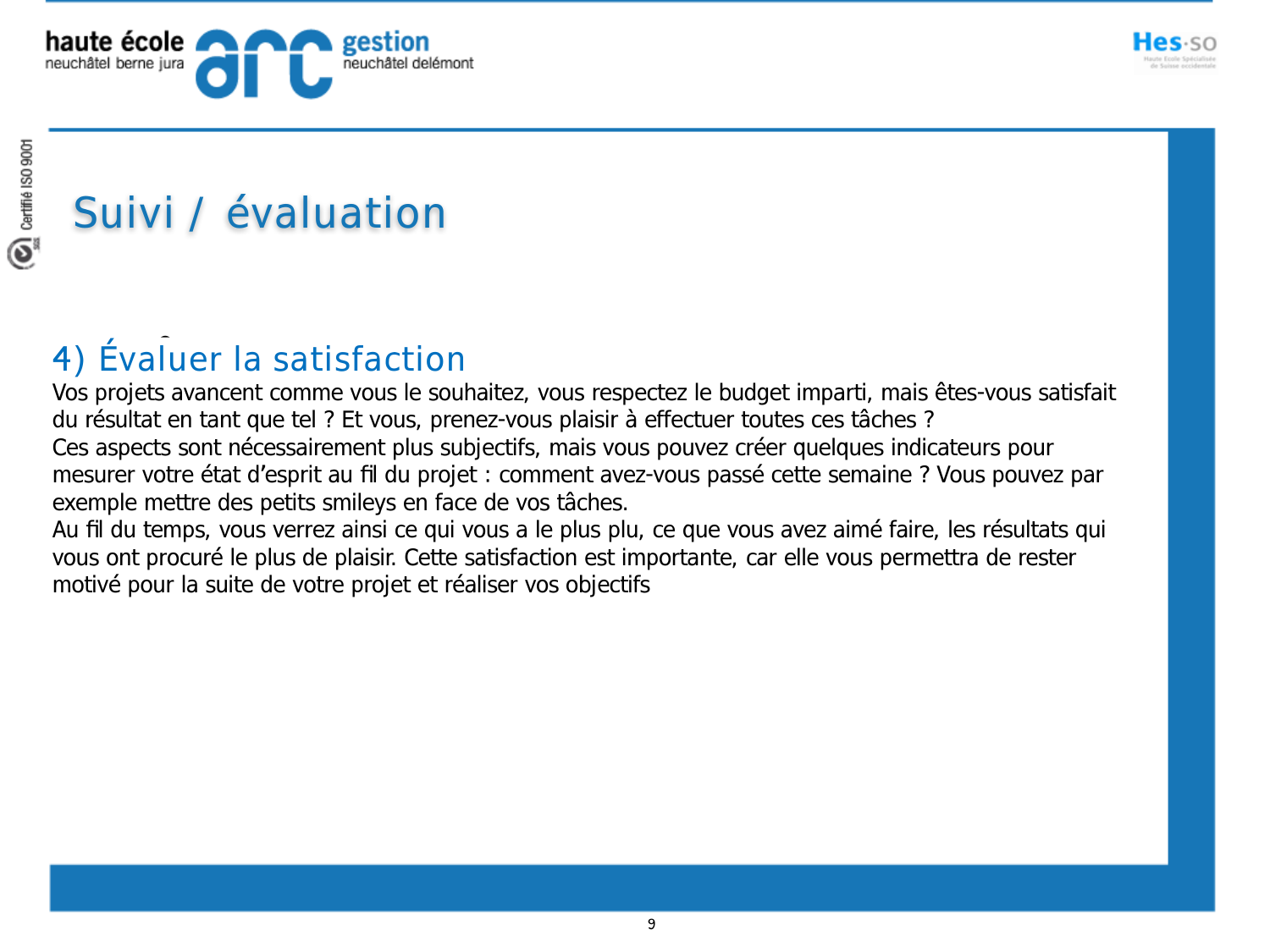

Suivi / évaluation
…

4) Évaluer la satisfaction
Vos projets avancent comme vous le souhaitez, vous respectez le budget imparti, mais êtes-vous satisfait du résultat en tant que tel ? Et vous, prenez-vous plaisir à effectuer toutes ces tâches ?
Ces aspects sont nécessairement plus subjectifs, mais vous pouvez créer quelques indicateurs pour mesurer votre état d’esprit au fil du projet : comment avez-vous passé cette semaine ? Vous pouvez par exemple mettre des petits smileys en face de vos tâches.
Au fil du temps, vous verrez ainsi ce qui vous a le plus plu, ce que vous avez aimé faire, les résultats qui vous ont procuré le plus de plaisir. Cette satisfaction est importante, car elle vous permettra de rester motivé pour la suite de votre projet et réaliser vos objectifs
9